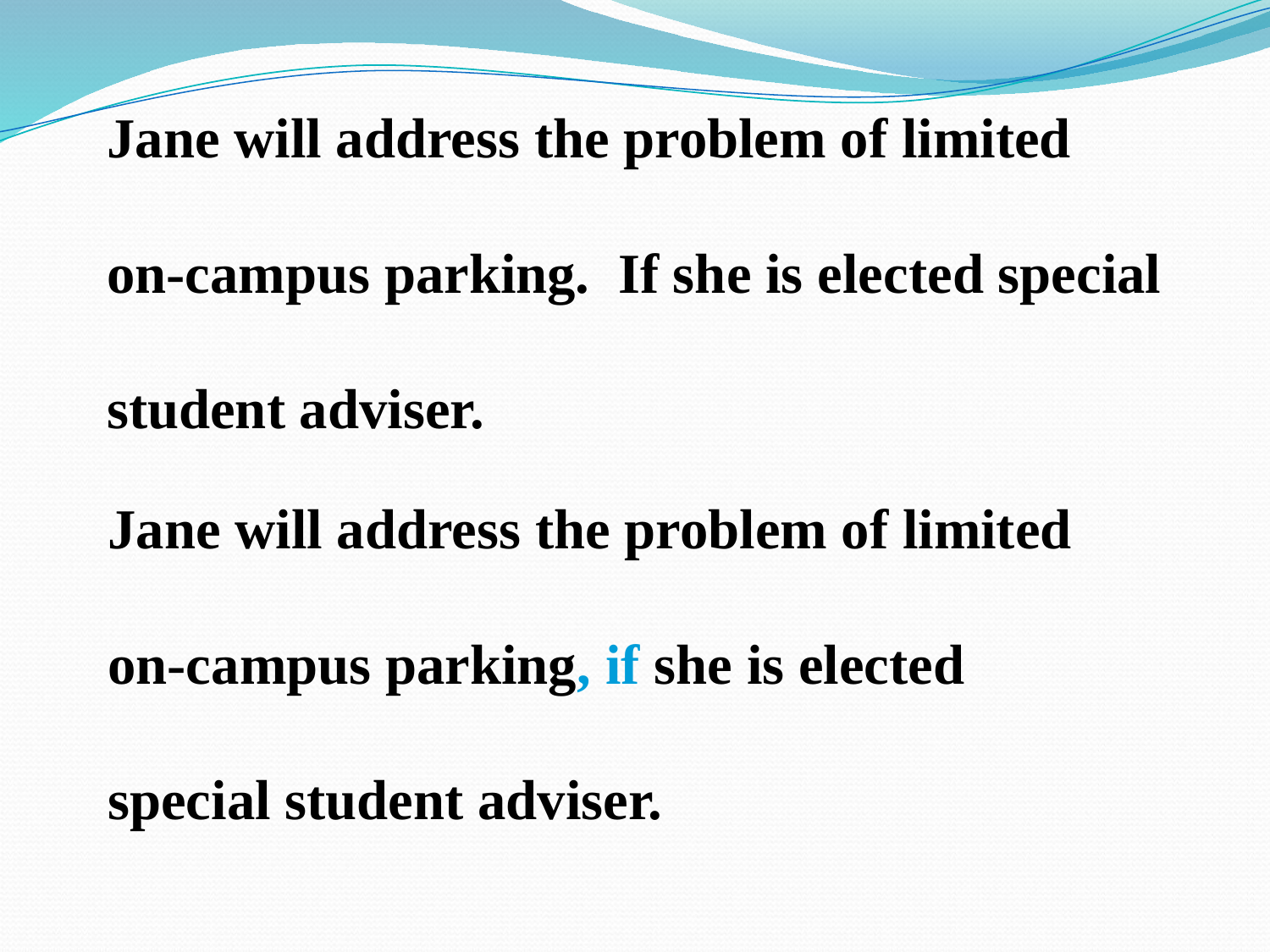

Jane will address the problem of limited

on-campus parking.  If she is elected special

student adviser.
Jane will address the problem of limited

on-campus parking, if she is elected

special student adviser.